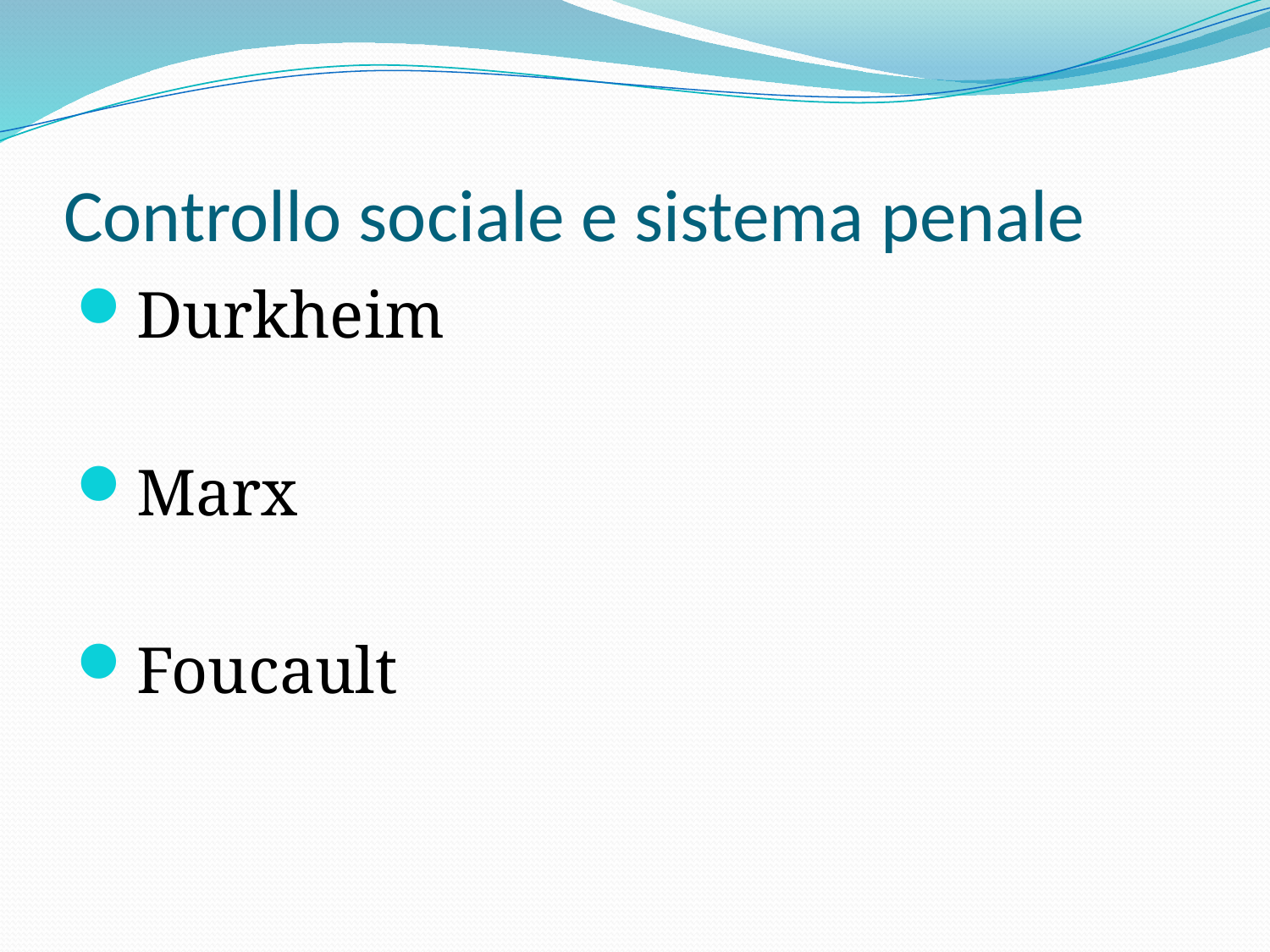

# Controllo sociale e sistema penale
Durkheim

Marx

Foucault